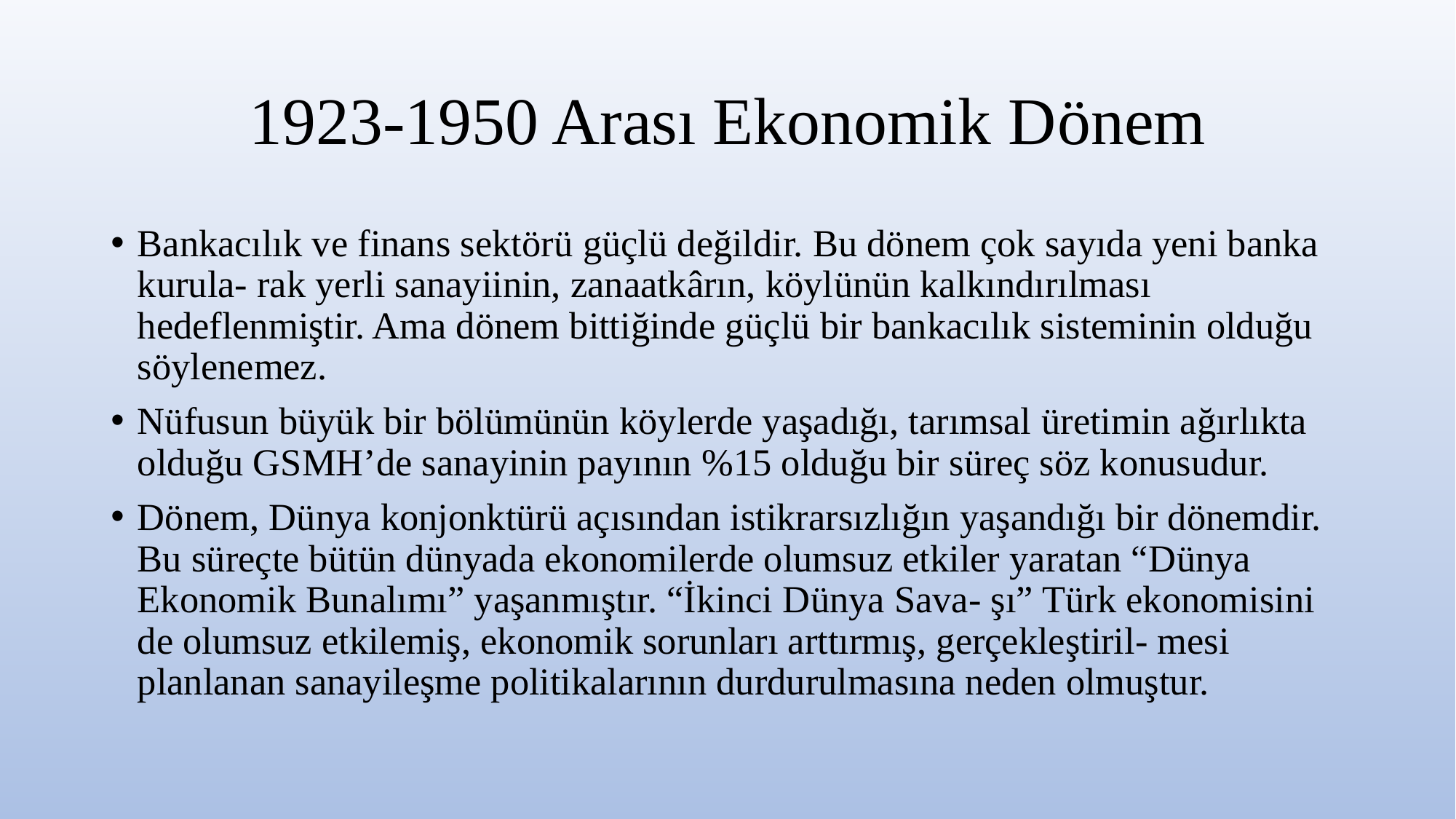

# 1923-1950 Arası Ekonomik Dönem
Bankacılık ve finans sektörü güçlü değildir. Bu dönem çok sayıda yeni banka kurula- rak yerli sanayiinin, zanaatkârın, köylünün kalkındırılması hedeflenmiştir. Ama dönem bittiğinde güçlü bir bankacılık sisteminin olduğu söylenemez.
Nüfusun büyük bir bölümünün köylerde yaşadığı, tarımsal üretimin ağırlıkta olduğu GSMH’de sanayinin payının %15 olduğu bir süreç söz konusudur.
Dönem, Dünya konjonktürü açısından istikrarsızlığın yaşandığı bir dönemdir. Bu süreçte bütün dünyada ekonomilerde olumsuz etkiler yaratan “Dünya Ekonomik Bunalımı” yaşanmıştır. “İkinci Dünya Sava- şı” Türk ekonomisini de olumsuz etkilemiş, ekonomik sorunları arttırmış, gerçekleştiril- mesi planlanan sanayileşme politikalarının durdurulmasına neden olmuştur.